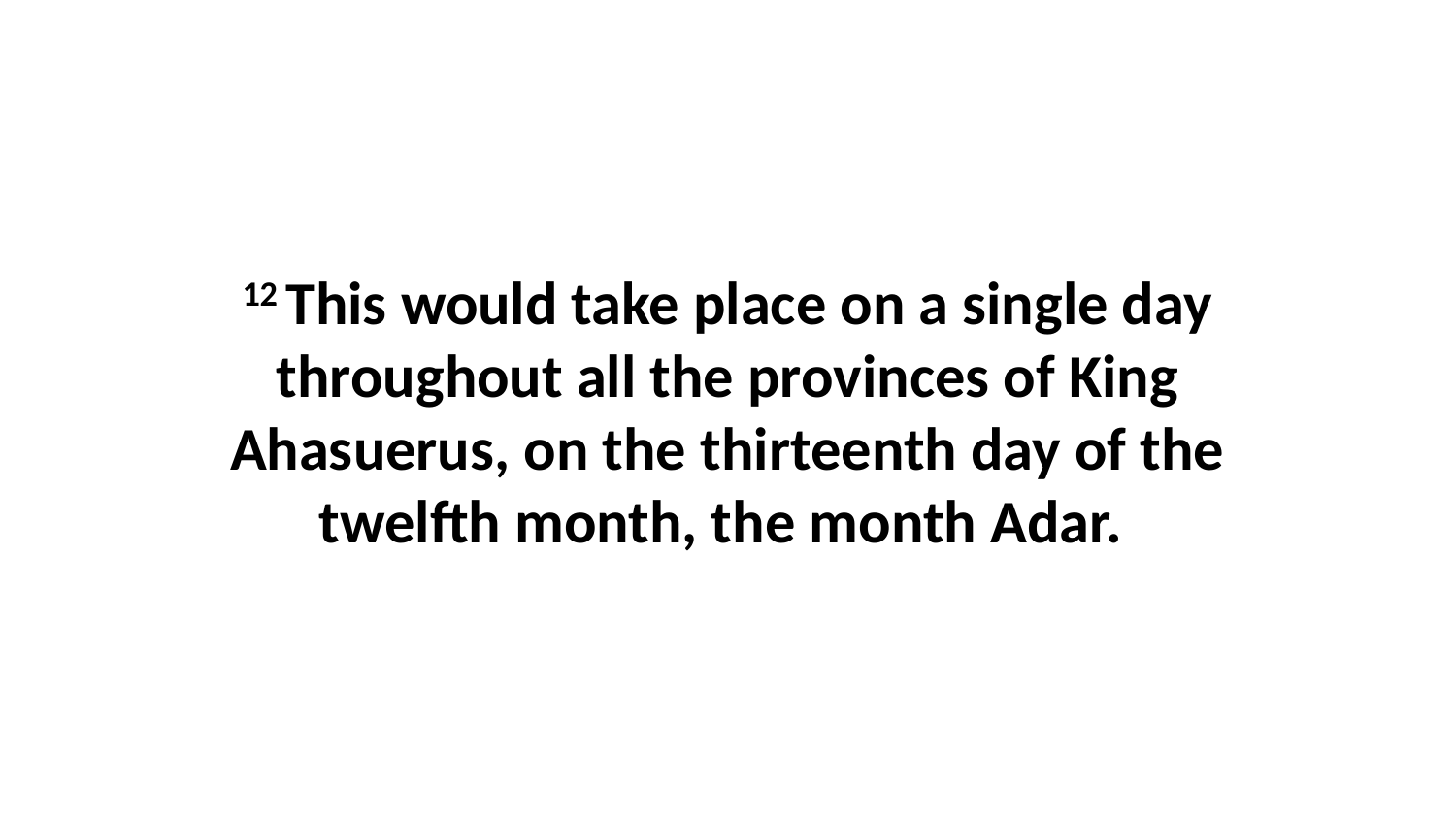

12 This would take place on a single day throughout all the provinces of King Ahasuerus, on the thirteenth day of the twelfth month, the month Adar.